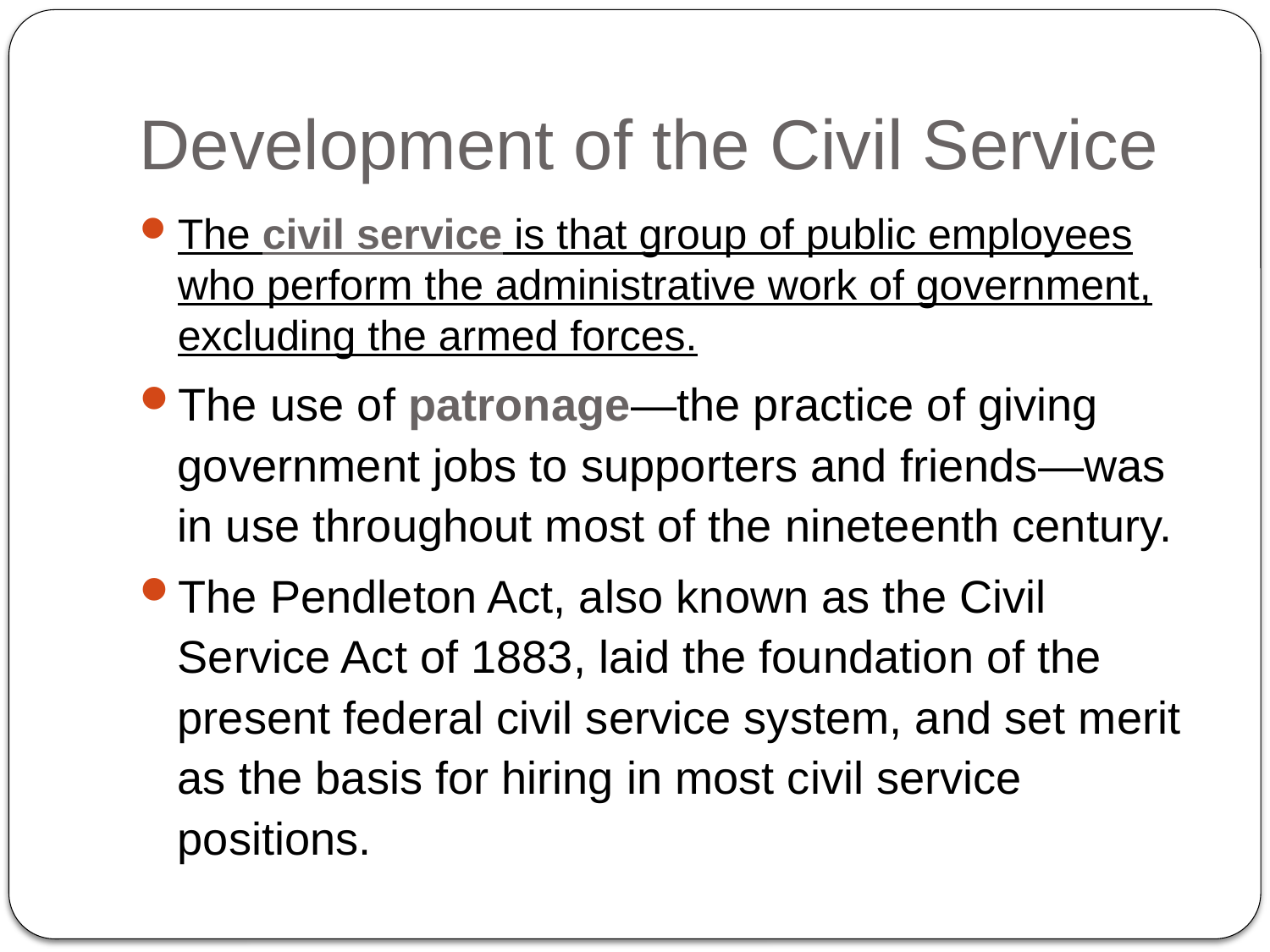

# Development of the Civil Service
The civil service is that group of public employees who perform the administrative work of government, excluding the armed forces.
The use of patronage—the practice of giving government jobs to supporters and friends—was in use throughout most of the nineteenth century.
The Pendleton Act, also known as the Civil Service Act of 1883, laid the foundation of the present federal civil service system, and set merit as the basis for hiring in most civil service positions.